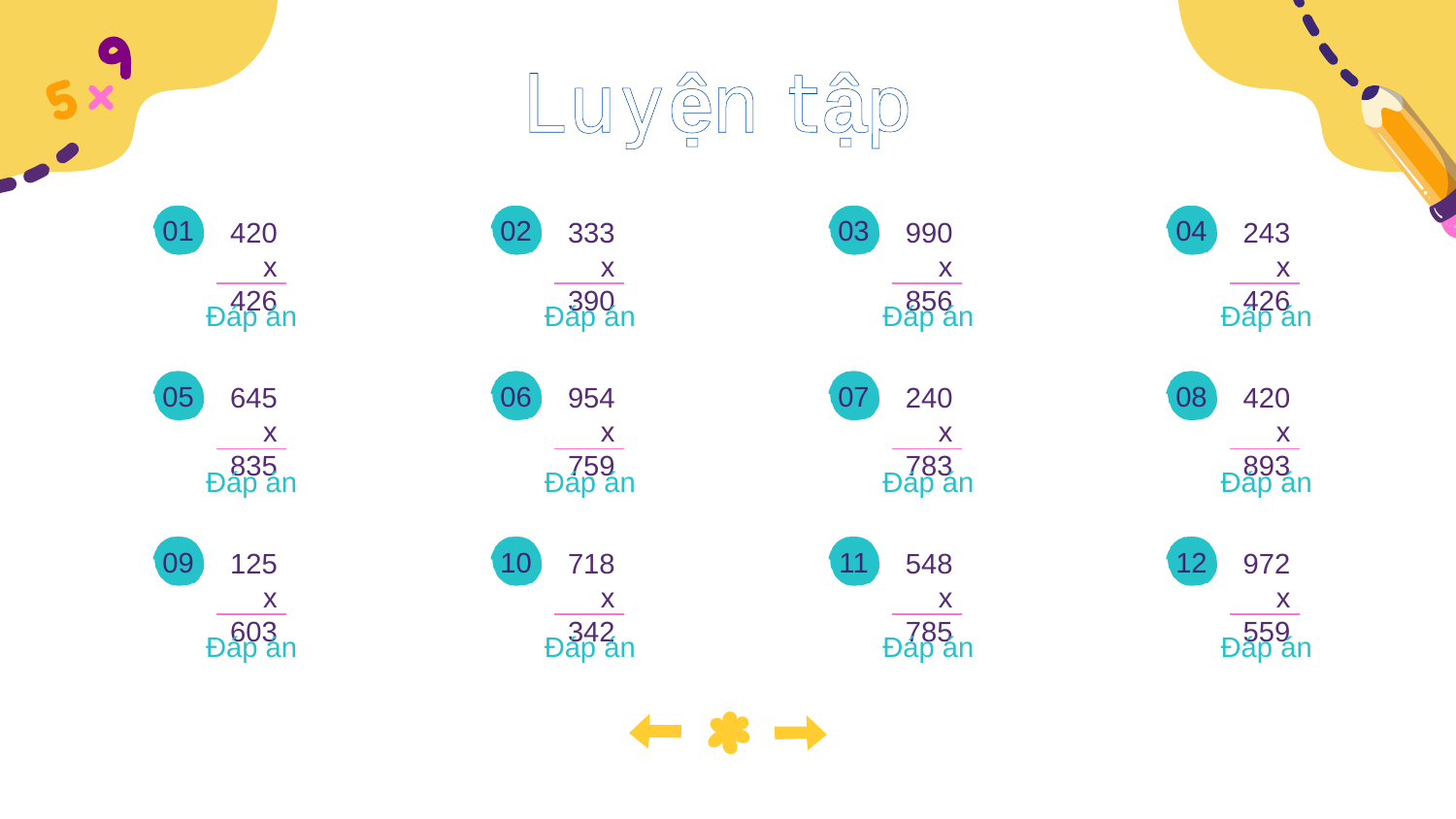

# Luyện tập

420
x 426
333
x 390
990
x 856
243
x 426
01
02
03
04
Đáp án
Đáp án
Đáp án
Đáp án
645
x 835
954
x 759
240
x 783
420
x 893
05
06
07
08
Đáp án
Đáp án
Đáp án
Đáp án
125
x 603
718
x 342
548
x 785
972
x 559
09
10
11
12
Đáp án
Đáp án
Đáp án
Đáp án